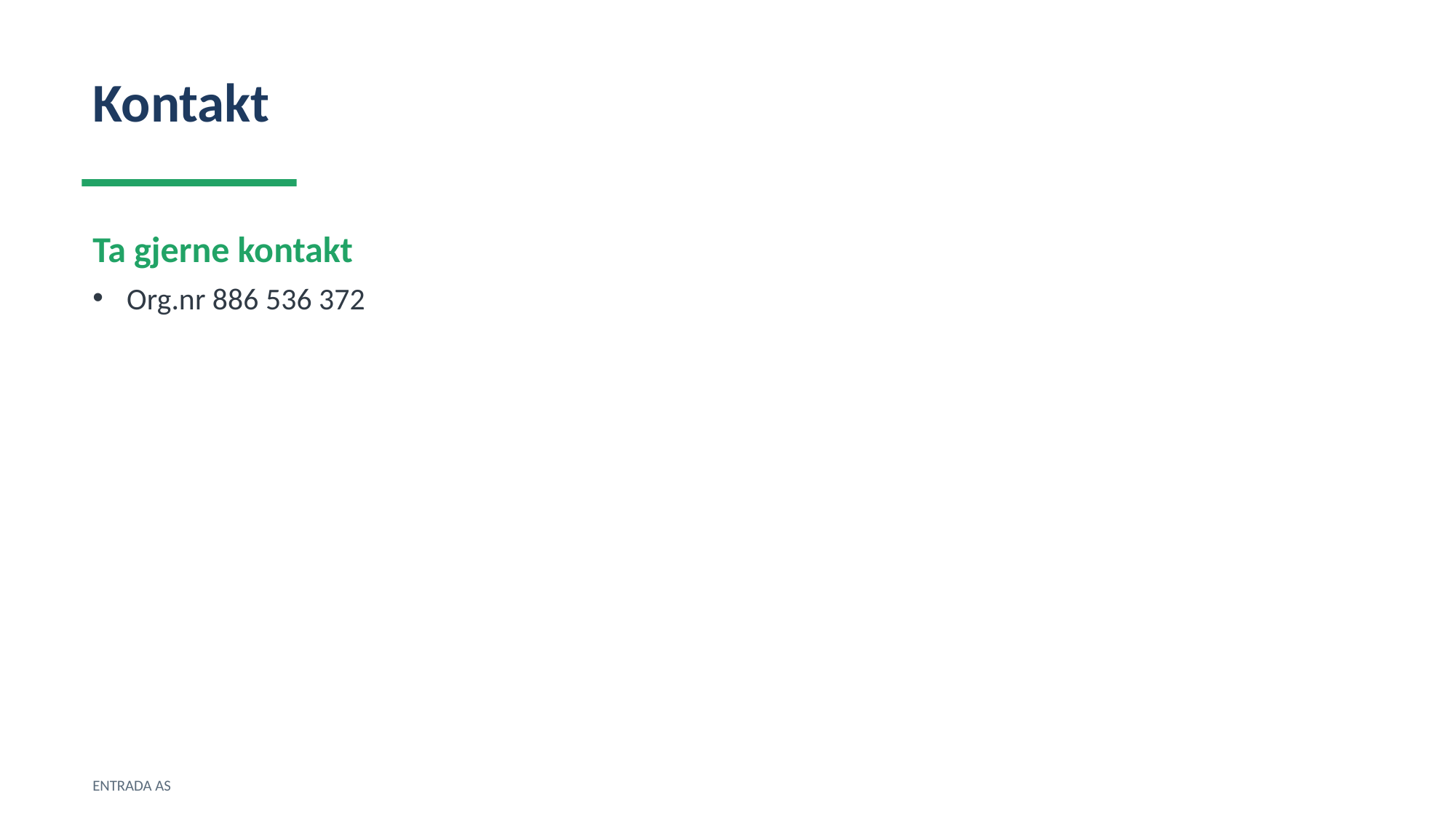

Kontakt

Ta gjerne kontakt
Org.nr 886 536 372
ENTRADA AS